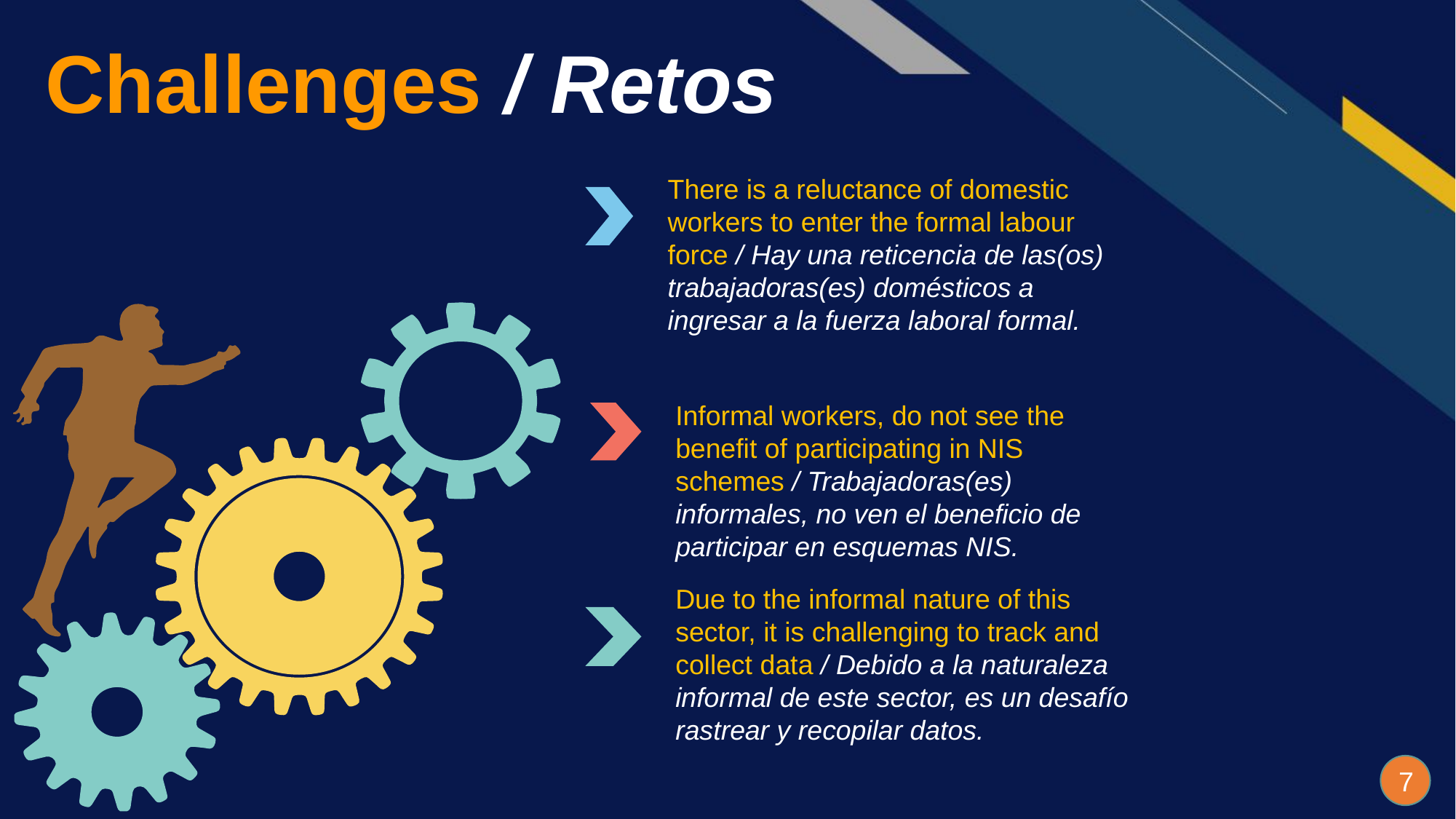

Challenges / Retos
There is a reluctance of domestic workers to enter the formal labour force / Hay una reticencia de las(os) trabajadoras(es) domésticos a ingresar a la fuerza laboral formal.

Informal workers, do not see the benefit of participating in NIS schemes / Trabajadoras(es) informales, no ven el beneficio de participar en esquemas NIS.

Due to the informal nature of this sector, it is challenging to track and collect data / Debido a la naturaleza informal de este sector, es un desafío rastrear y recopilar datos.

7